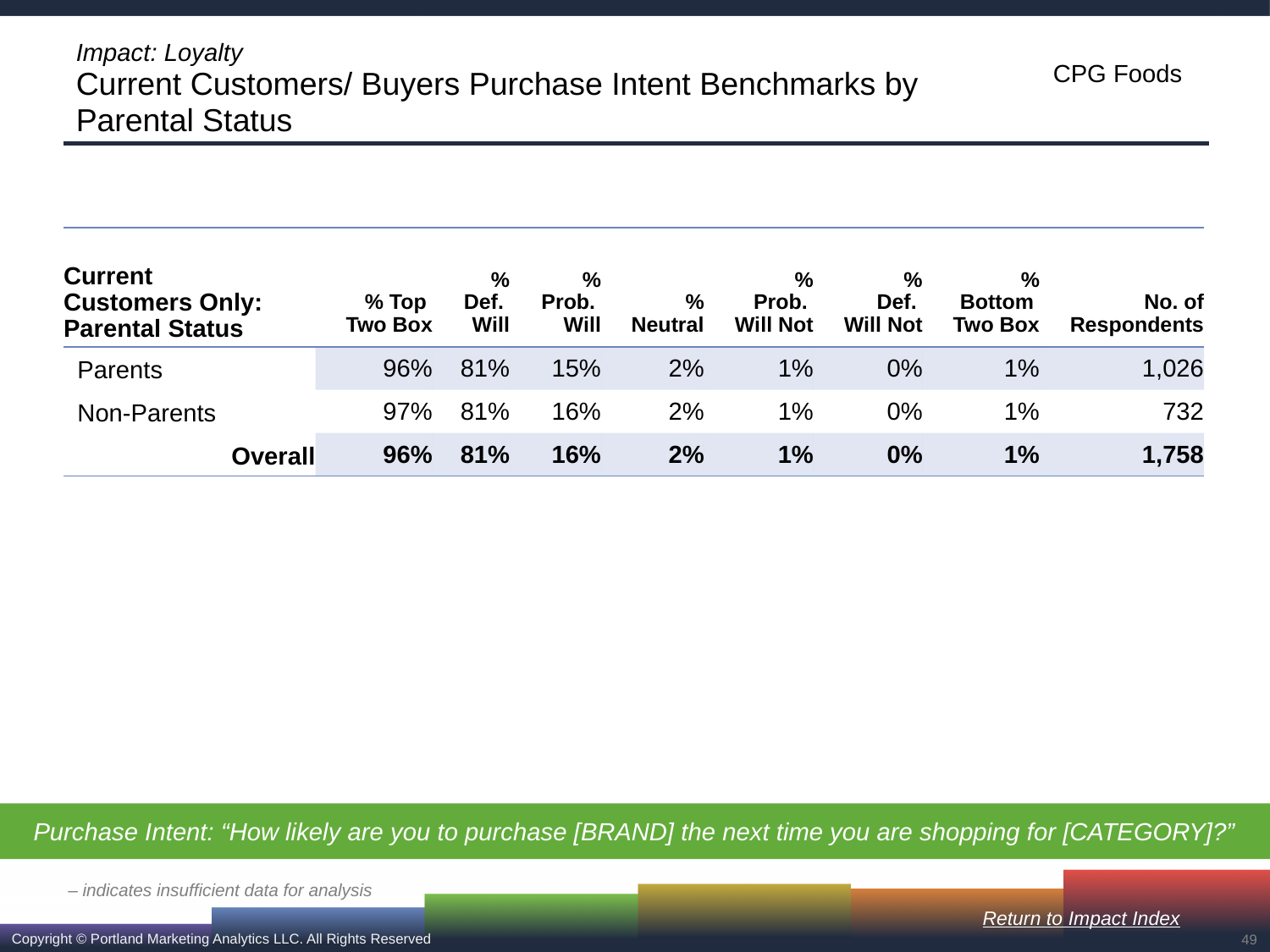

# Impact: Loyalty Current Customers/ Buyers Purchase Intent Benchmarks by Parental Status
| Current Customers Only: Parental Status | % Top Two Box | % Def. Will | % Prob. Will | % Neutral | % Prob. Will Not | % Def. Will Not | % Bottom Two Box | No. of Respondents |
| --- | --- | --- | --- | --- | --- | --- | --- | --- |
| Parents | 96% | 81% | 15% | 2% | 1% | 0% | 1% | 1,026 |
| Non-Parents | 97% | 81% | 16% | 2% | 1% | 0% | 1% | 732 |
| Overall | 96% | 81% | 16% | 2% | 1% | 0% | 1% | 1,758 |
Purchase Intent: “How likely are you to purchase [BRAND] the next time you are shopping for [CATEGORY]?”
– indicates insufficient data for analysis
Return to Impact Index
49